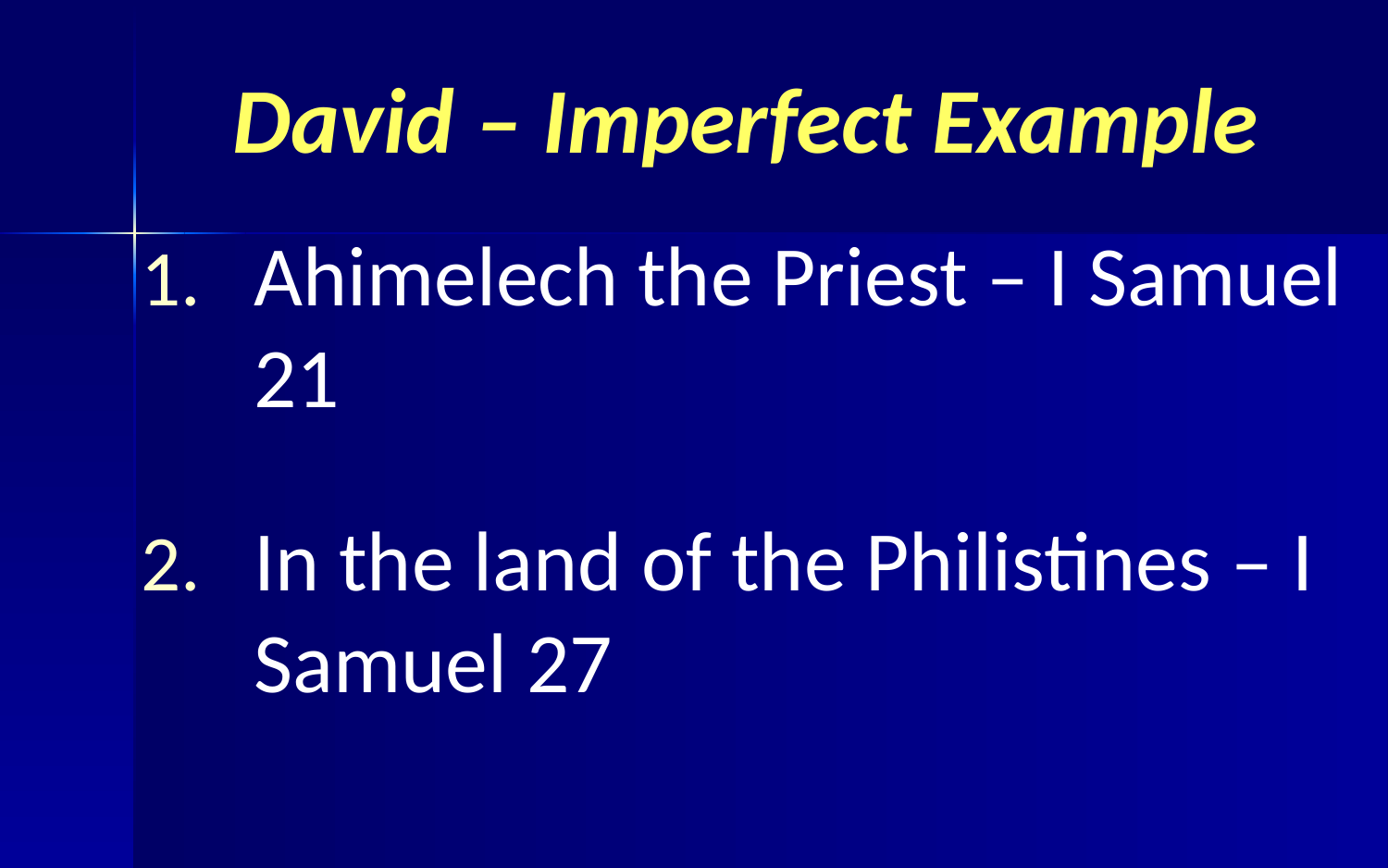

# David – Imperfect Example
Ahimelech the Priest – I Samuel 21

In the land of the Philistines – I Samuel 27